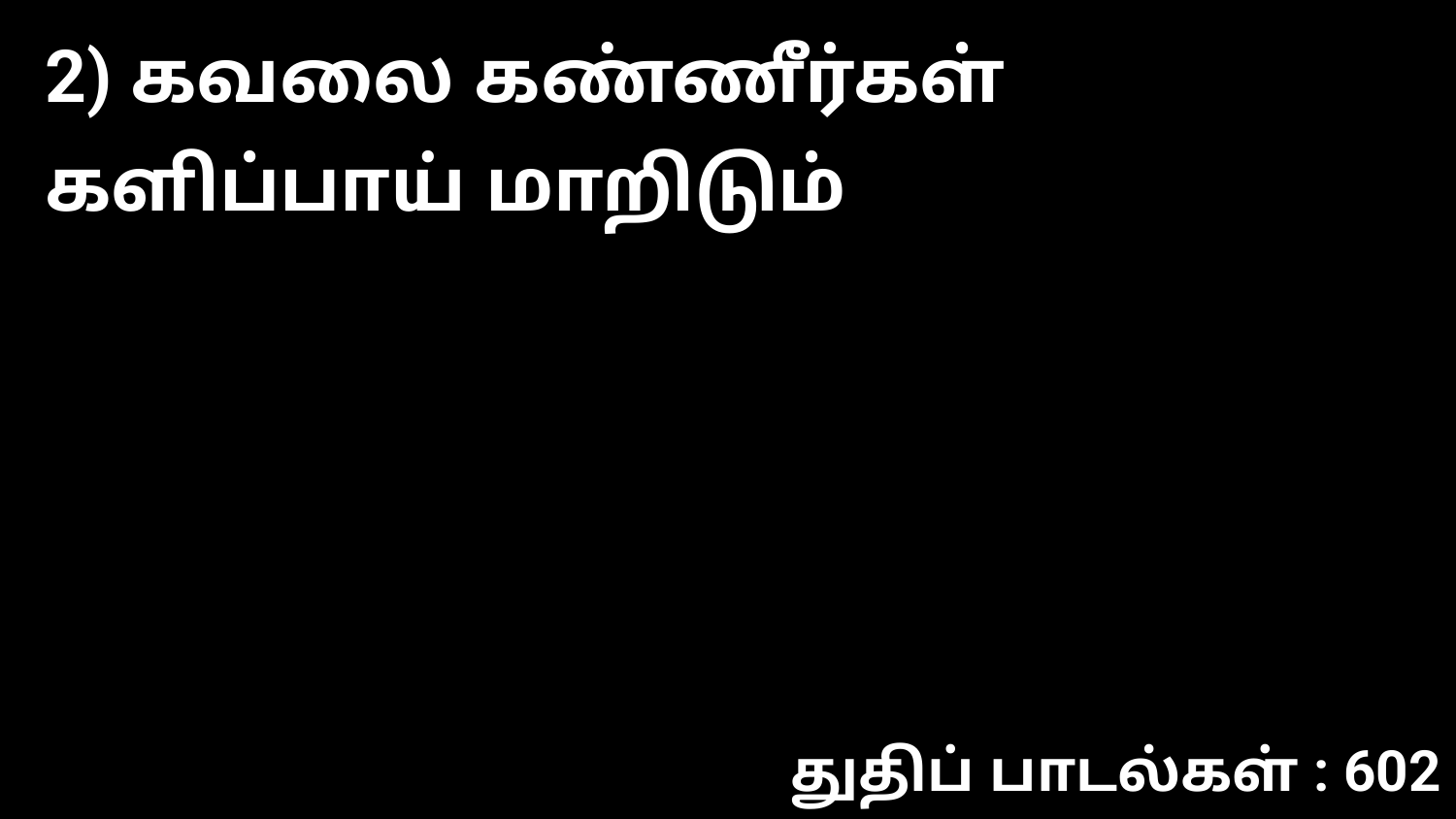

2) கவலை கண்ணீர்கள் களிப்பாய் மாறிடும்
துதிப் பாடல்கள் : 602